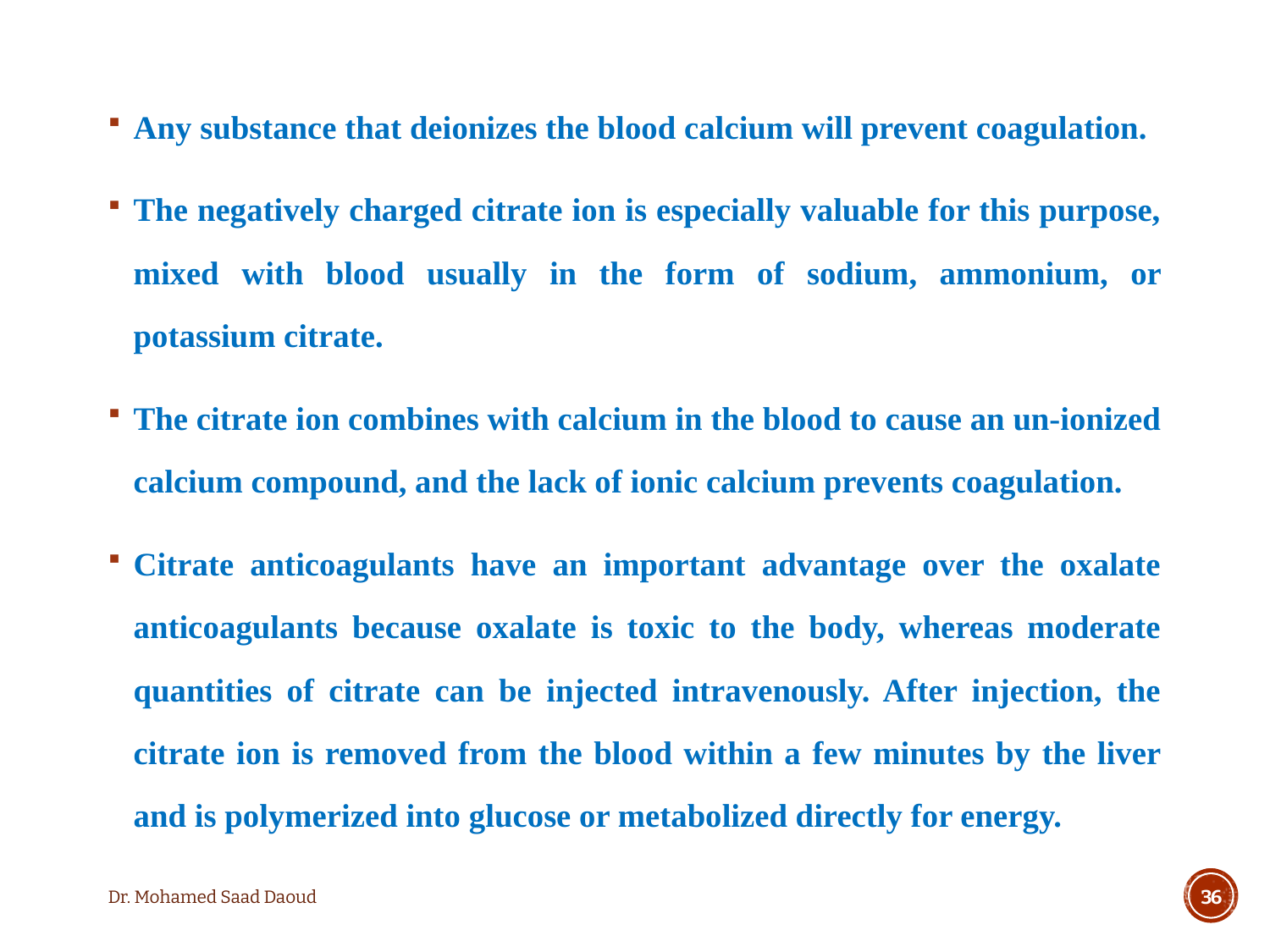

Any substance that deionizes the blood calcium will prevent coagulation.
The negatively charged citrate ion is especially valuable for this purpose, mixed with blood usually in the form of sodium, ammonium, or potassium citrate.
The citrate ion combines with calcium in the blood to cause an un-ionized calcium compound, and the lack of ionic calcium prevents coagulation.
Citrate anticoagulants have an important advantage over the oxalate anticoagulants because oxalate is toxic to the body, whereas moderate quantities of citrate can be injected intravenously. After injection, the citrate ion is removed from the blood within a few minutes by the liver and is polymerized into glucose or metabolized directly for energy.
Dr. Mohamed Saad Daoud
36